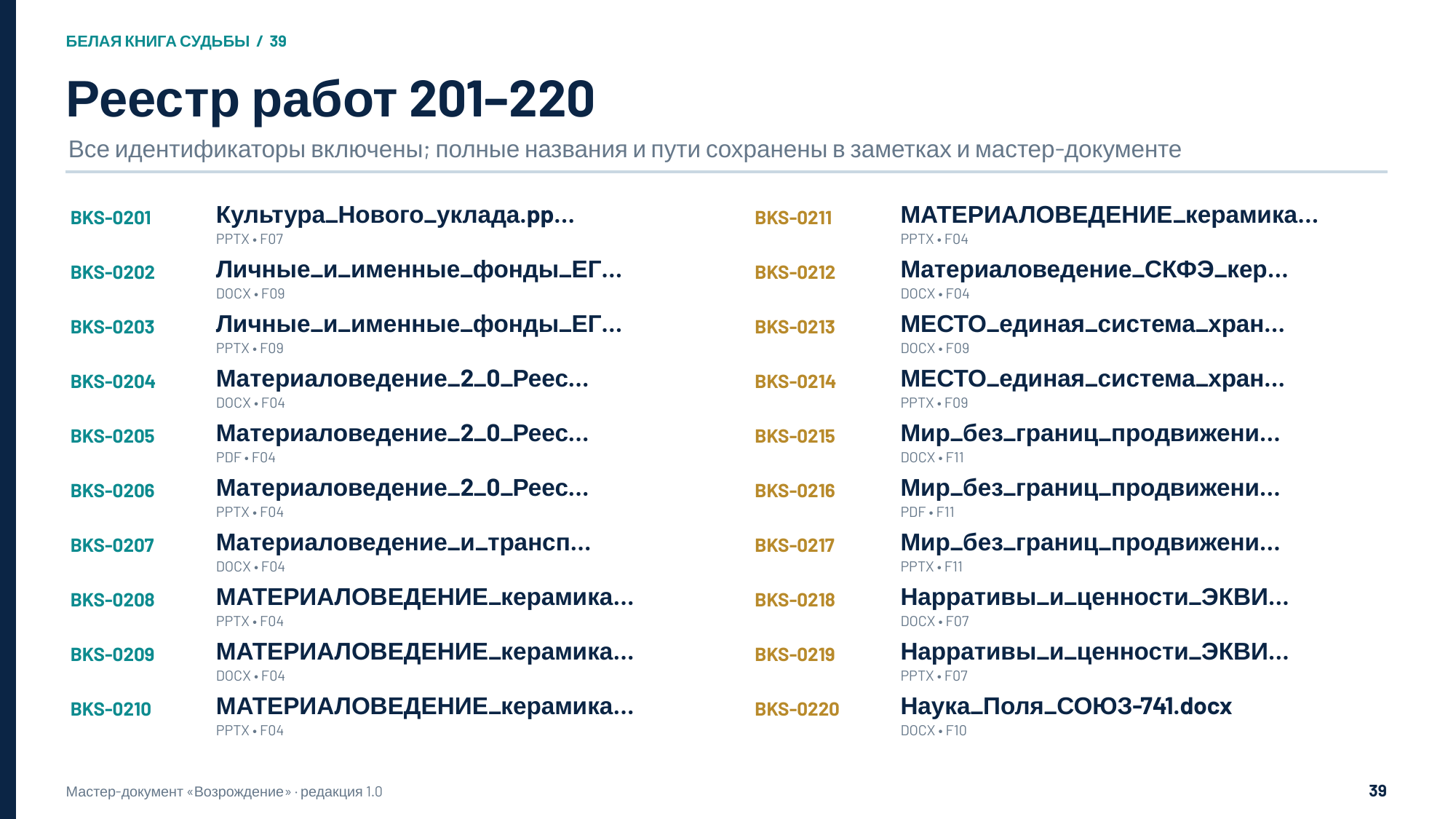

БЕЛАЯ КНИГА СУДЬБЫ  /  39
Реестр работ 201–220
Все идентификаторы включены; полные названия и пути сохранены в заметках и мастер-документе

BKS-0201
Культура_Нового_уклада.pp…
BKS-0211
МАТЕРИАЛОВЕДЕНИЕ_керамика…
PPTX • F07
PPTX • F04
BKS-0202
Личные_и_именные_фонды_ЕГ…
BKS-0212
Материаловедение_СКФЭ_кер…
DOCX • F09
DOCX • F04
BKS-0203
Личные_и_именные_фонды_ЕГ…
BKS-0213
МЕСТО_единая_система_хран…
PPTX • F09
DOCX • F09
BKS-0204
Материаловедение_2_0_Реес…
BKS-0214
МЕСТО_единая_система_хран…
DOCX • F04
PPTX • F09
BKS-0205
Материаловедение_2_0_Реес…
BKS-0215
Мир_без_границ_продвижени…
PDF • F04
DOCX • F11
BKS-0206
Материаловедение_2_0_Реес…
BKS-0216
Мир_без_границ_продвижени…
PPTX • F04
PDF • F11
BKS-0207
Материаловедение_и_трансп…
BKS-0217
Мир_без_границ_продвижени…
DOCX • F04
PPTX • F11
BKS-0208
МАТЕРИАЛОВЕДЕНИЕ_керамика…
BKS-0218
Нарративы_и_ценности_ЭКВИ…
PPTX • F04
DOCX • F07
BKS-0209
МАТЕРИАЛОВЕДЕНИЕ_керамика…
BKS-0219
Нарративы_и_ценности_ЭКВИ…
DOCX • F04
PPTX • F07
BKS-0210
МАТЕРИАЛОВЕДЕНИЕ_керамика…
BKS-0220
Наука_Поля_СОЮЗ-741.docx
PPTX • F04
DOCX • F10
39
Мастер-документ «Возрождение» · редакция 1.0